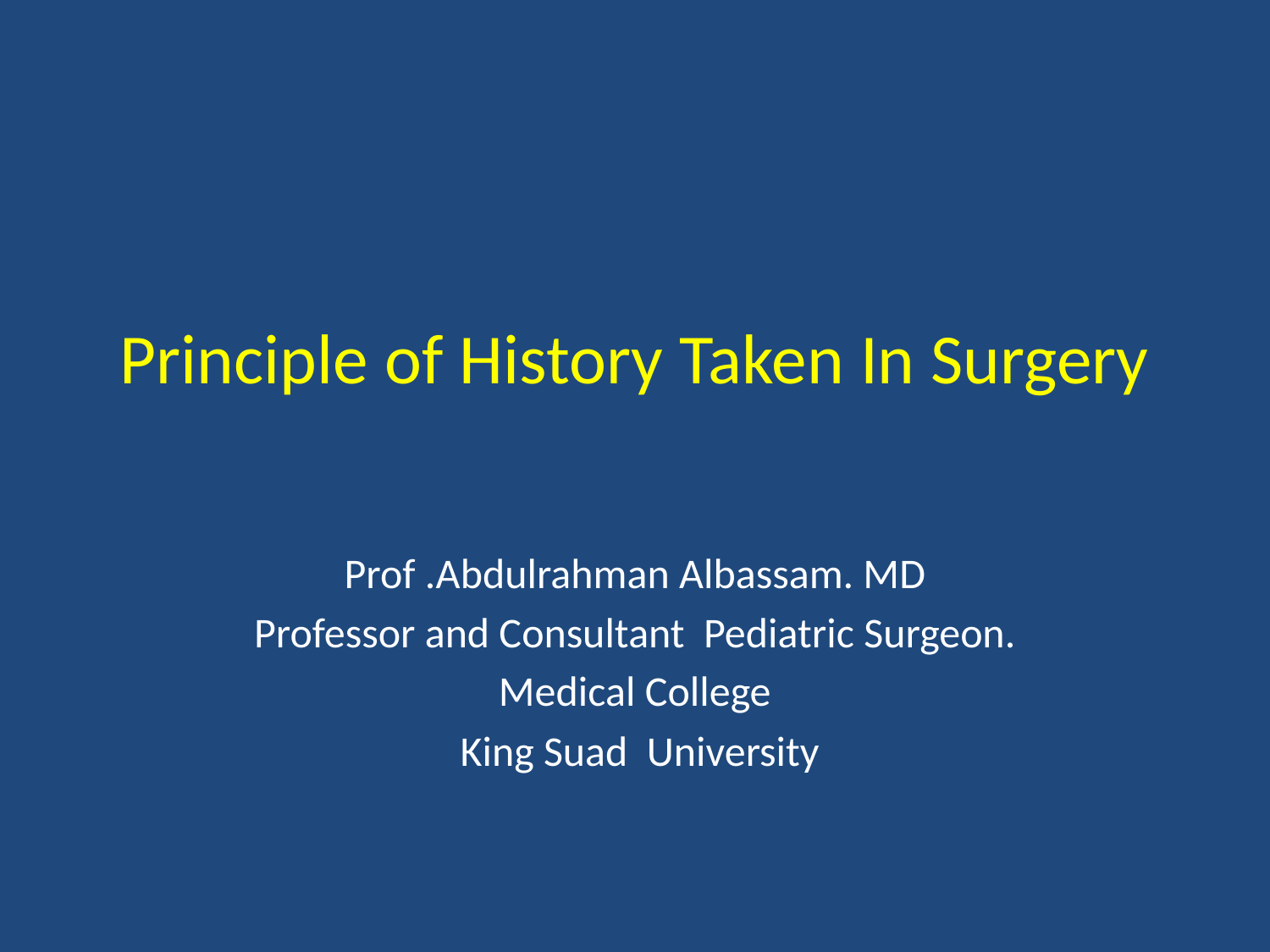

# Principle of History Taken In Surgery
Prof .Abdulrahman Albassam. MD
Professor and Consultant  Pediatric Surgeon.
Medical College
 King Suad  University